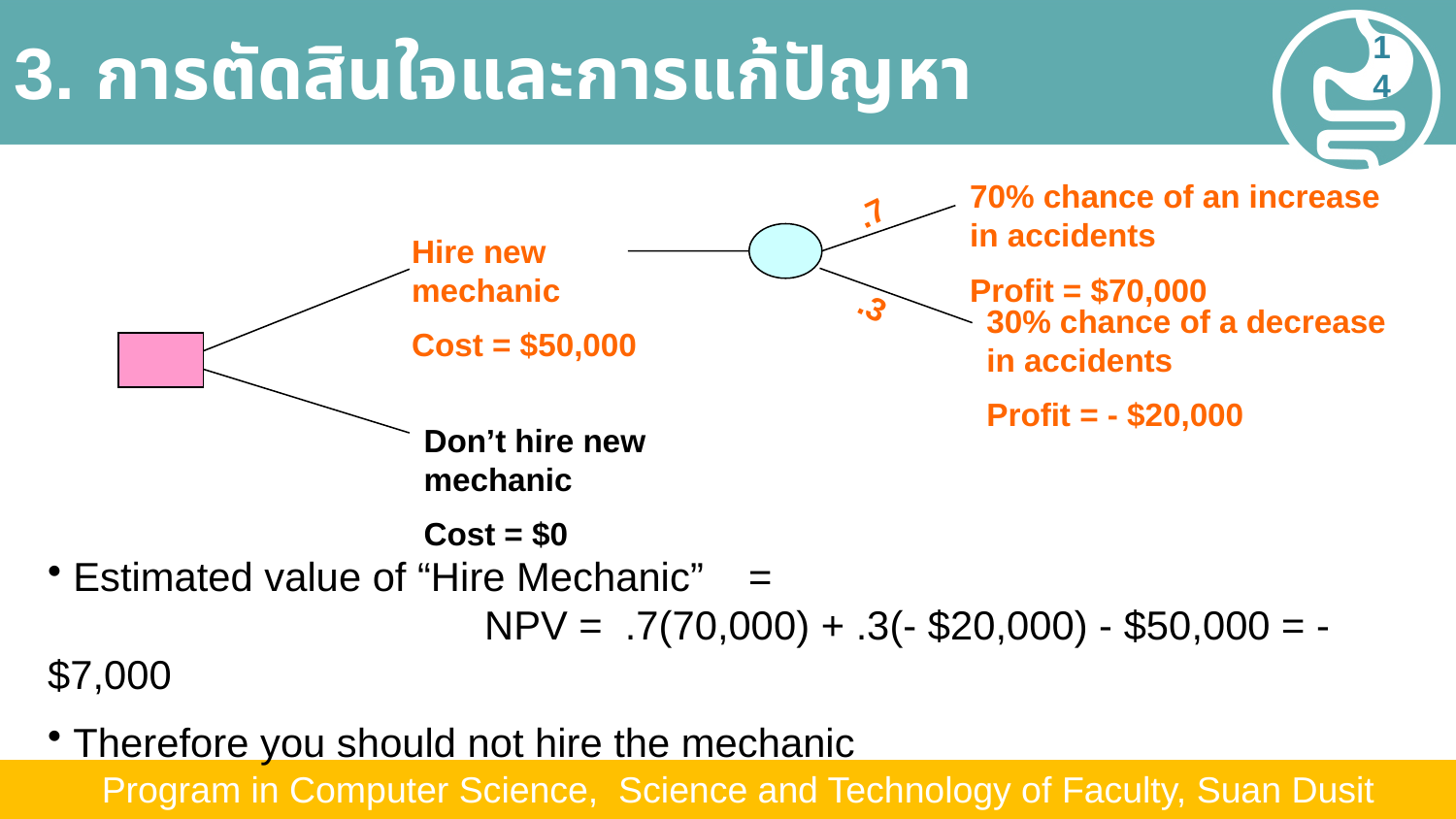

# 3. การตัดสินใจและการแก้ปัญหา
14
70% chance of an increase in accidents
Profit = $70,000

.7
Hire new mechanic
Cost = $50,000

30% chance of a decrease in accidents
Profit = - $20,000
.3

Don’t hire new mechanic
Cost = $0
 Estimated value of “Hire Mechanic”    =
			NPV =  .7(70,000) + .3(- $20,000) - $50,000 = - $7,000
 Therefore you should not hire the mechanic
  Program in Computer Science,  Science and Technology of Faculty, Suan Dusit University